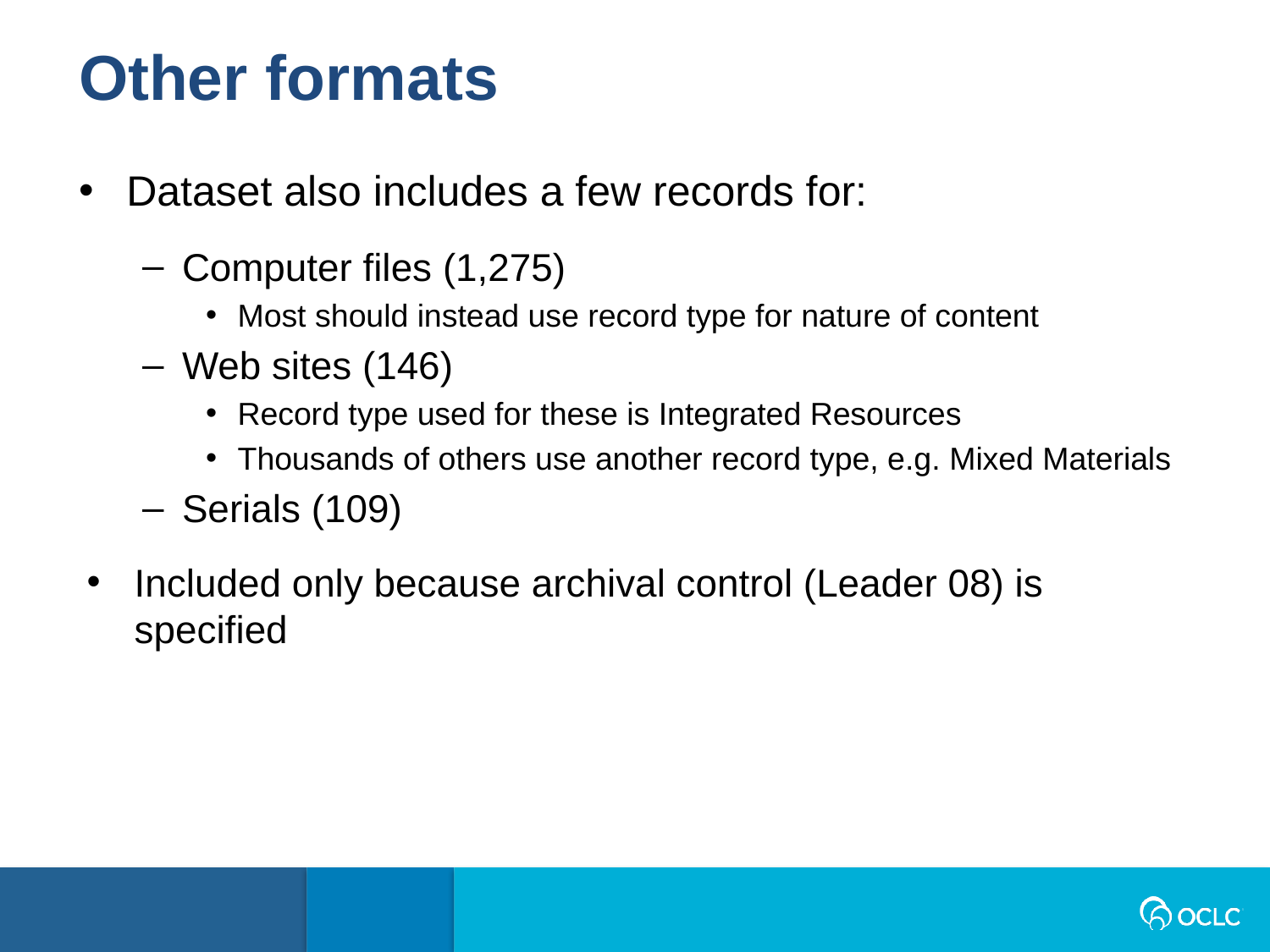

Other formats
Dataset also includes a few records for:

Computer files (1,275)
Most should instead use record type for nature of content
Web sites (146)
Record type used for these is Integrated Resources
Thousands of others use another record type, e.g. Mixed Materials
Serials (109)

Included only because archival control (Leader 08) is specified